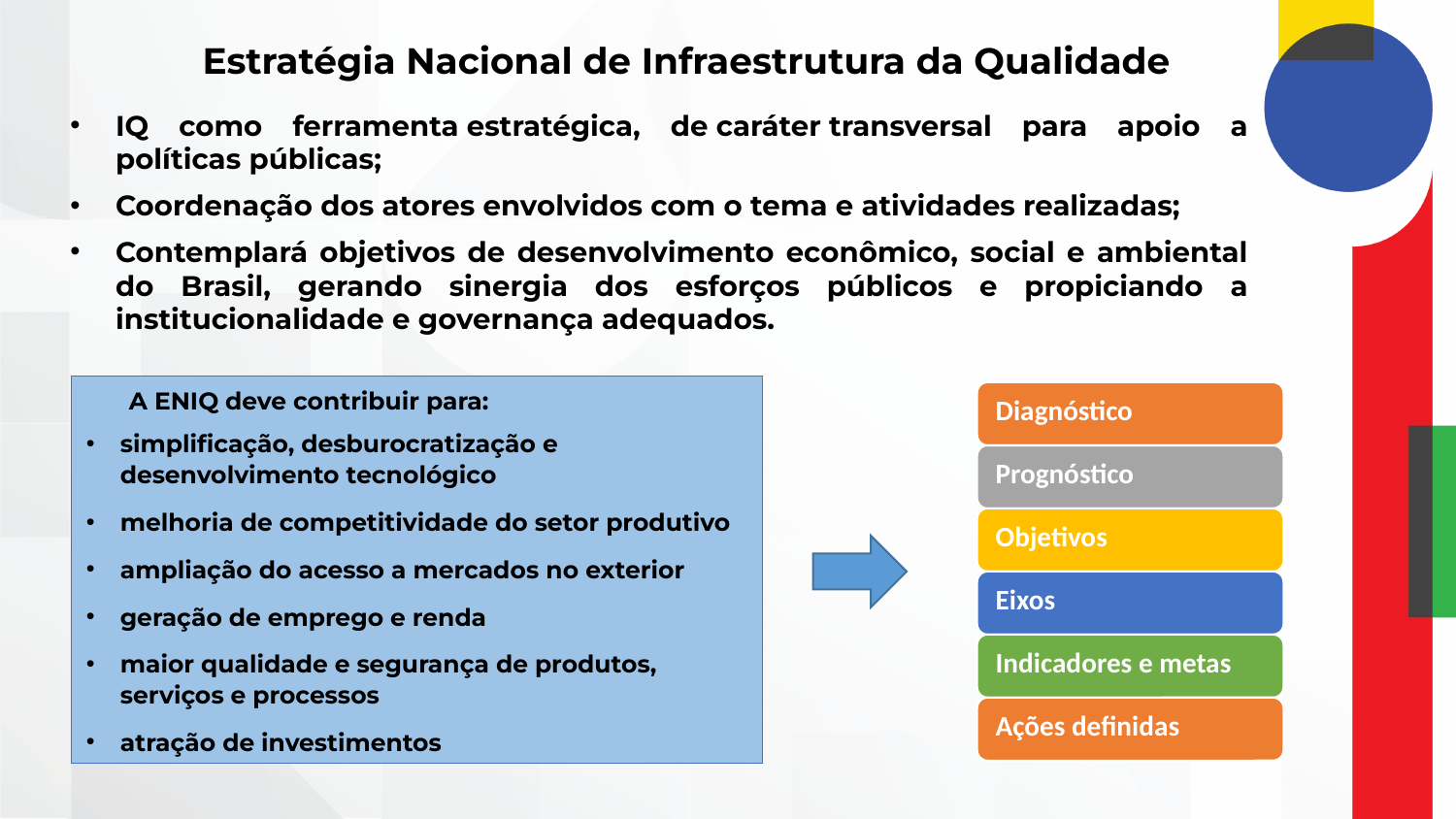

Estratégia Nacional de Infraestrutura da Qualidade

IQ como ferramenta estratégica, de caráter transversal para apoio a políticas públicas;
Coordenação dos atores envolvidos com o tema e atividades realizadas;
Contemplará objetivos de desenvolvimento econômico, social e ambiental do Brasil, gerando sinergia dos esforços públicos e propiciando a institucionalidade e governança adequados.

A ENIQ deve contribuir para:
simplificação, desburocratização e desenvolvimento tecnológico
melhoria de competitividade do setor produtivo
ampliação do acesso a mercados no exterior
geração de emprego e renda
maior qualidade e segurança de produtos, serviços e processos
atração de investimentos
Diagnóstico
Prognóstico
Objetivos
Eixos
Indicadores e metas
Ações definidas